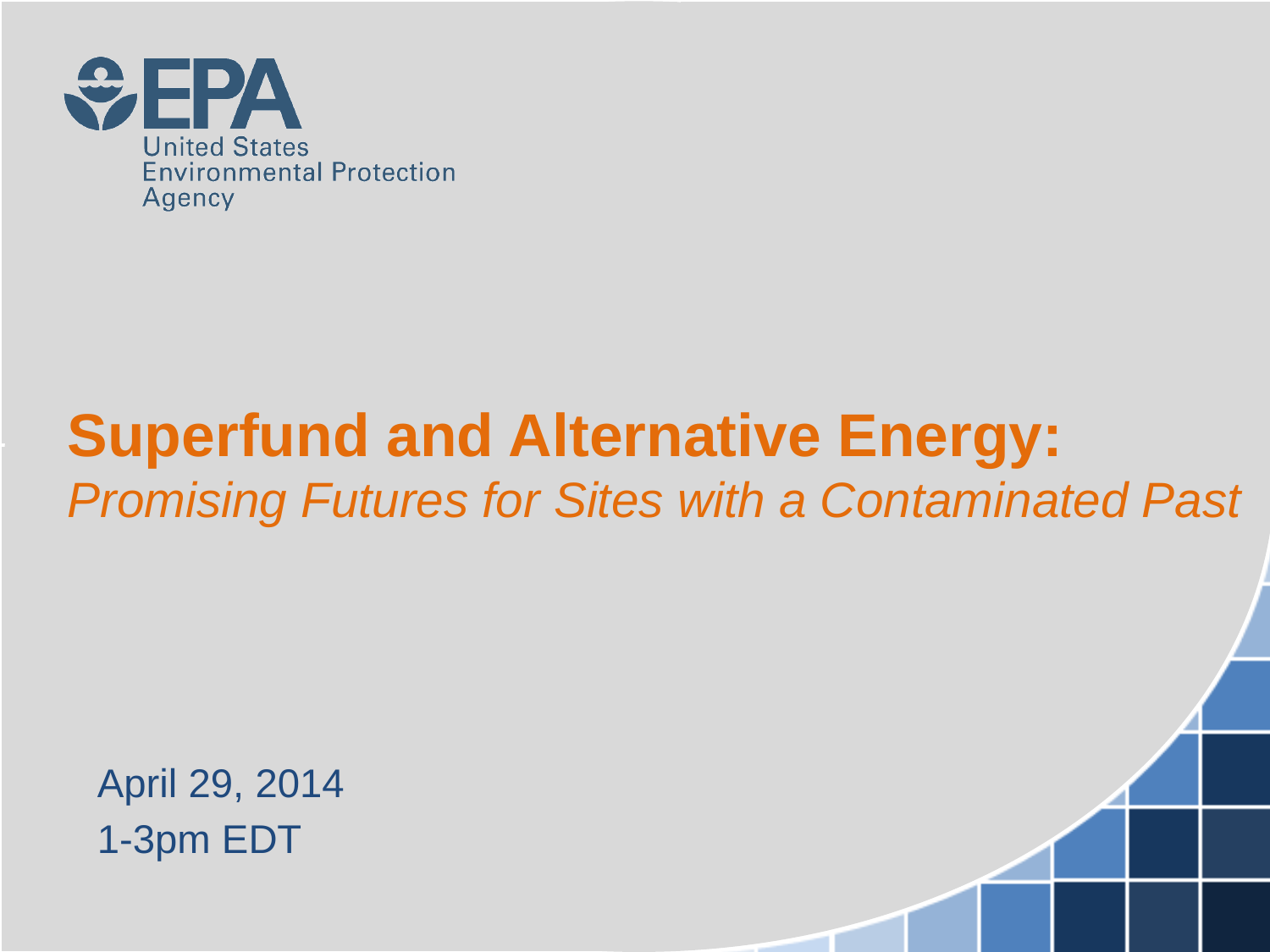

# Superfund and Alternative Energy: Promising Futures for Sites with a Contaminated Past
April 29, 2014
1-3pm EDT